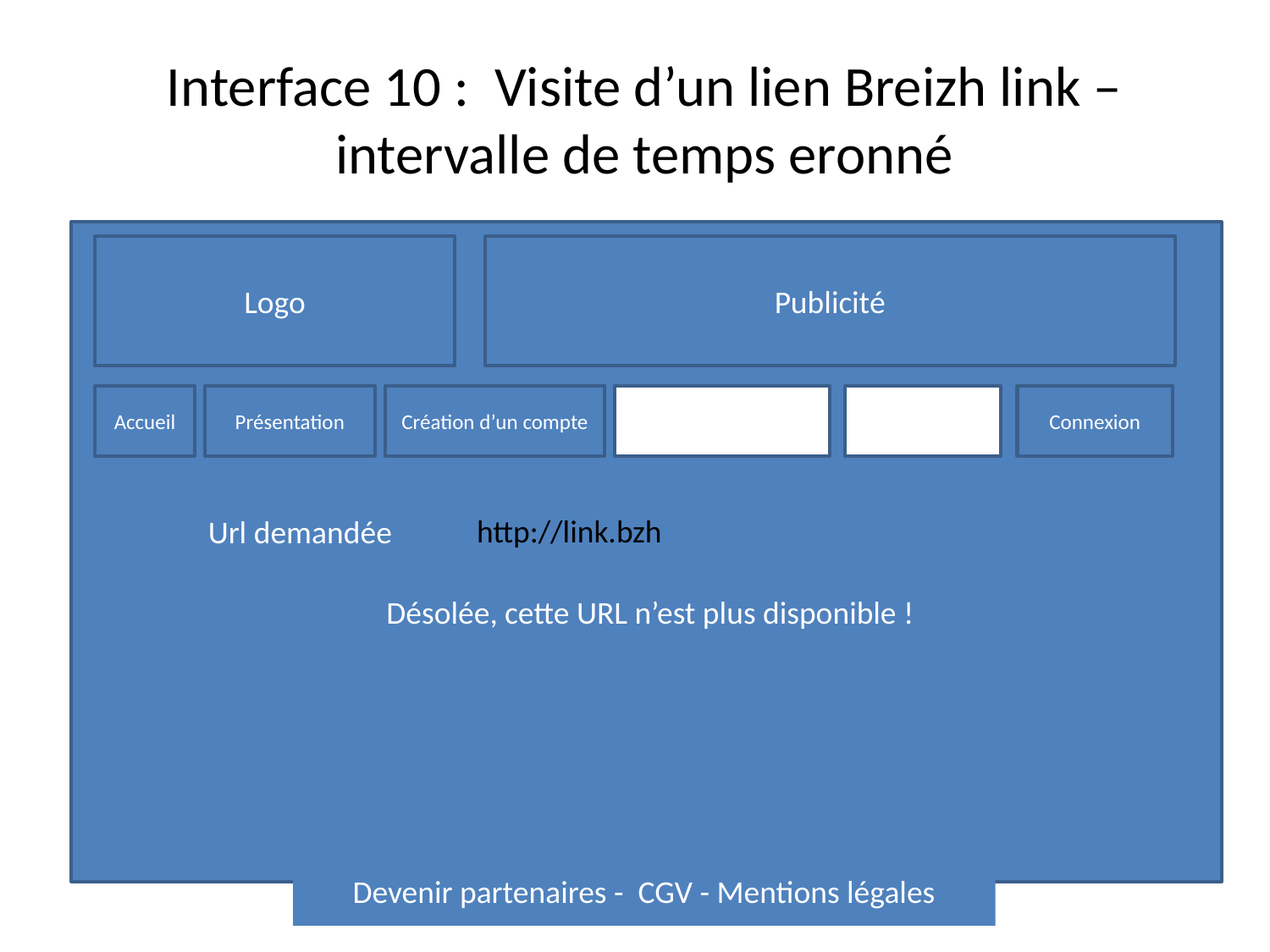

# Interface 10 :  Visite d’un lien Breizh link – intervalle de temps eronné

Logo
Publicité
Accueil
Présentation
Création d’un compte
Login
Mot de passe
Connexion
Url demandée
http://link.bzh
Désolée, cette URL n’est plus disponible !
Devenir partenaires -  CGV - Mentions légales